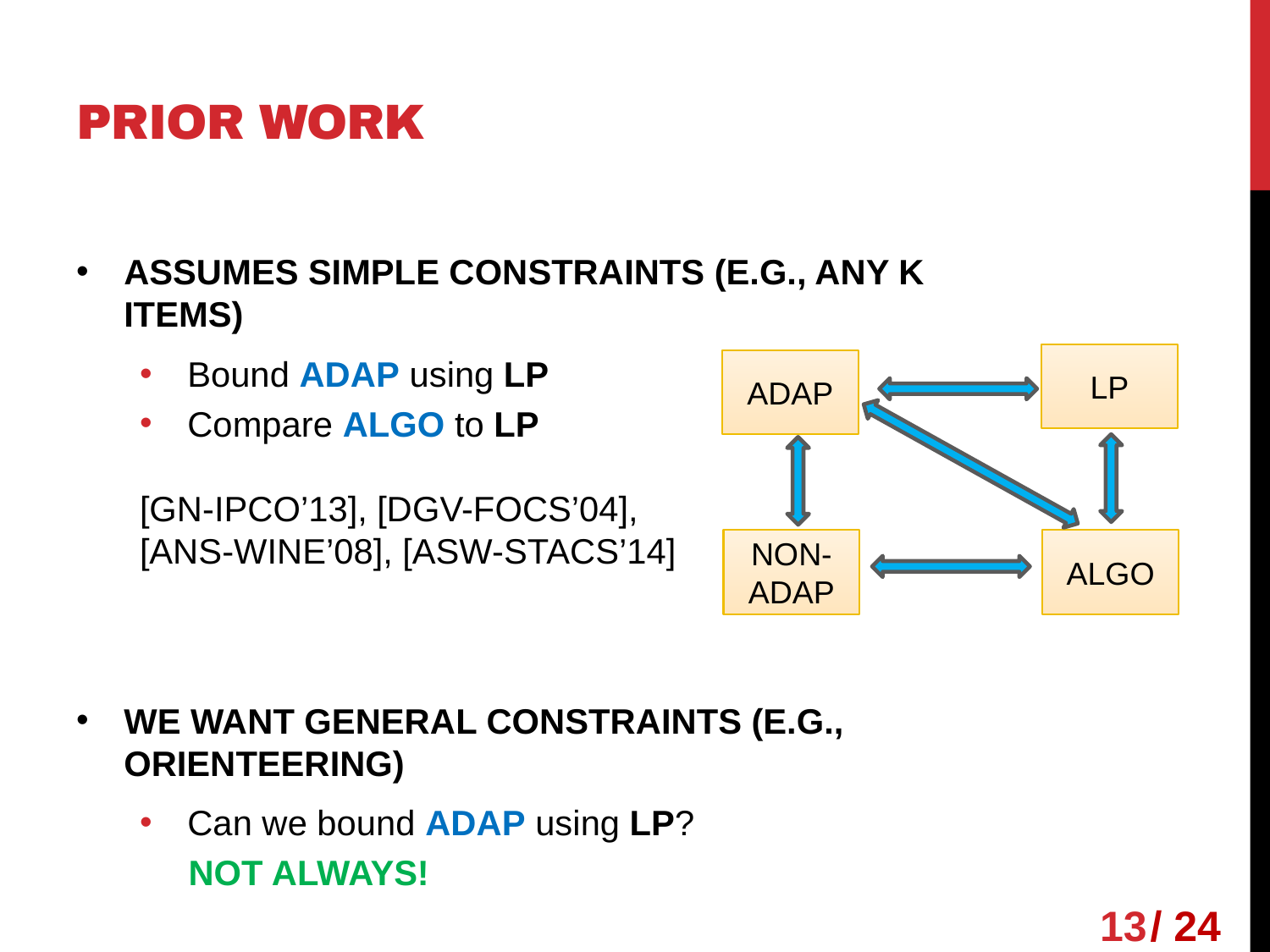

# Prior work
Assumes Simple Constraints (e.g., any k items)
Bound ADAP using LP
Compare ALGO to LP

[GN-IPCO’13], [DGV-FOCS’04],
[ANS-WINE’08], [ASW-STACS’14]

We Want General Constraints (e.g., Orienteering)
Can we bound ADAP using LP?
     Not Always!
LP
ADAP

ALGO
NON-ADAP

13